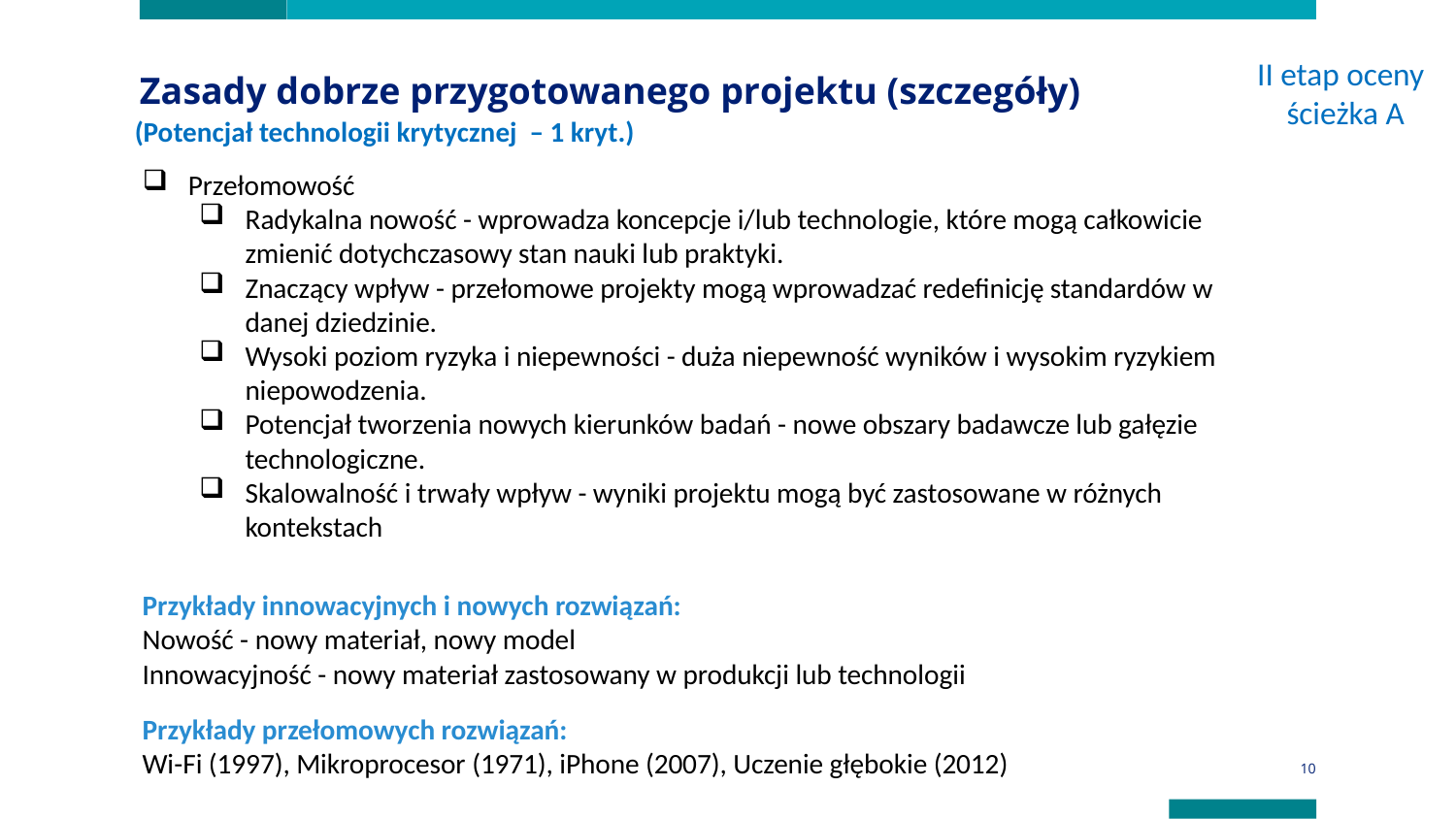

II etap oceny
ścieżka A
Zasady dobrze przygotowanego projektu (szczegóły)
(Potencjał technologii krytycznej  – 1 kryt.)
Przełomowość
Radykalna nowość - wprowadza koncepcje i/lub technologie, które mogą całkowicie zmienić dotychczasowy stan nauki lub praktyki.
Znaczący wpływ - przełomowe projekty mogą wprowadzać redefinicję standardów w danej dziedzinie.
Wysoki poziom ryzyka i niepewności - duża niepewność wyników i wysokim ryzykiem niepowodzenia.
Potencjał tworzenia nowych kierunków badań - nowe obszary badawcze lub gałęzie technologiczne.
Skalowalność i trwały wpływ - wyniki projektu mogą być zastosowane w różnych kontekstach
Przykłady innowacyjnych i nowych rozwiązań:
Nowość - nowy materiał, nowy model
Innowacyjność - nowy materiał zastosowany w produkcji lub technologii
Przykłady przełomowych rozwiązań:
Wi-Fi (1997), Mikroprocesor (1971), iPhone (2007), Uczenie głębokie (2012)
10